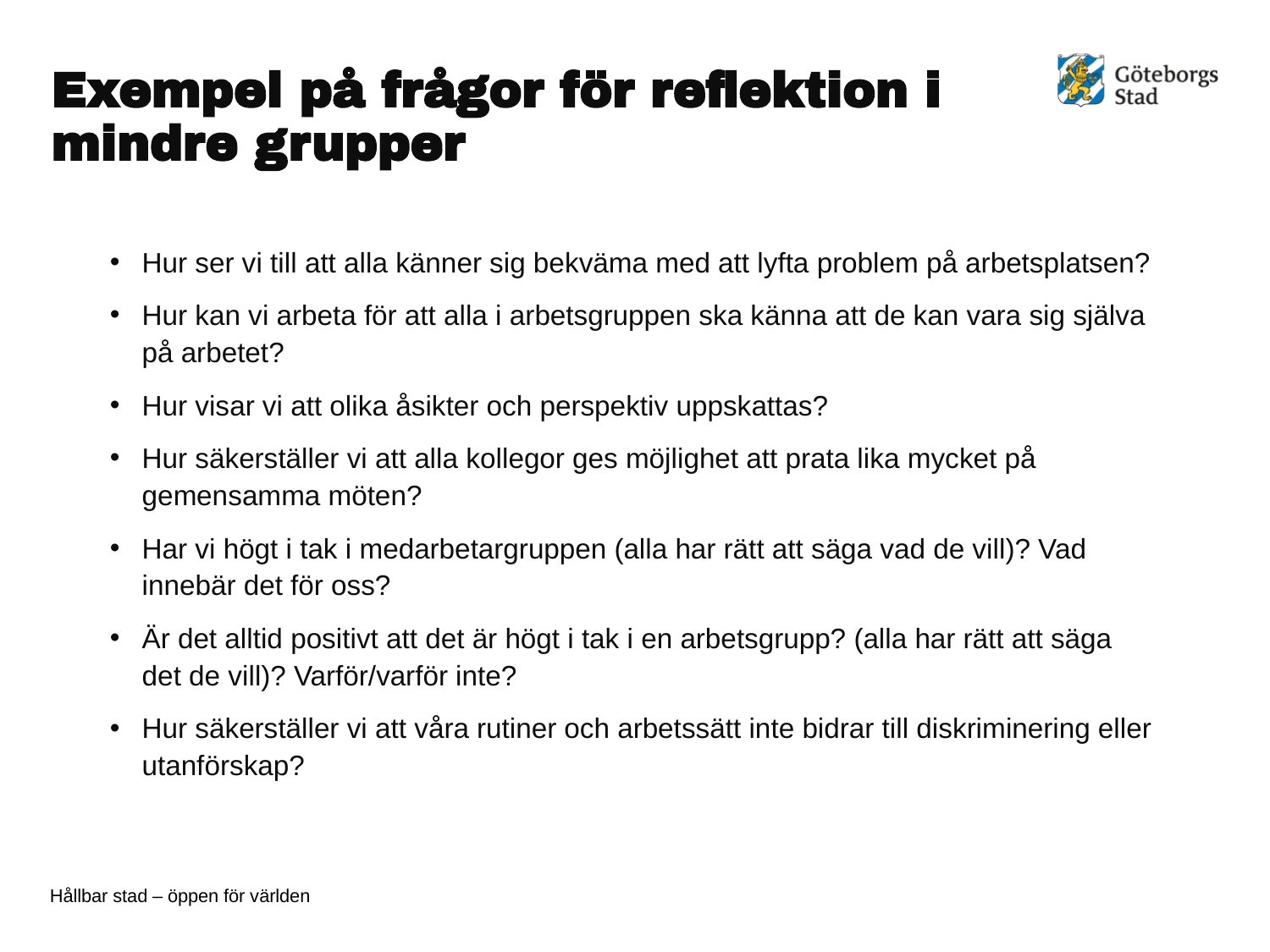

# Exempel på frågor för reflektion i mindre grupper
Hur ser vi till att alla känner sig bekväma med att lyfta problem på arbetsplatsen?
Hur kan vi arbeta för att alla i arbetsgruppen ska känna att de kan vara sig själva på arbetet?
Hur visar vi att olika åsikter och perspektiv uppskattas?
Hur säkerställer vi att alla kollegor ges möjlighet att prata lika mycket på gemensamma möten?
Har vi högt i tak i medarbetargruppen (alla har rätt att säga vad de vill)? Vad innebär det för oss?
Är det alltid positivt att det är högt i tak i en arbetsgrupp? (alla har rätt att säga det de vill)? Varför/varför inte?
Hur säkerställer vi att våra rutiner och arbetssätt inte bidrar till diskriminering eller utanförskap?